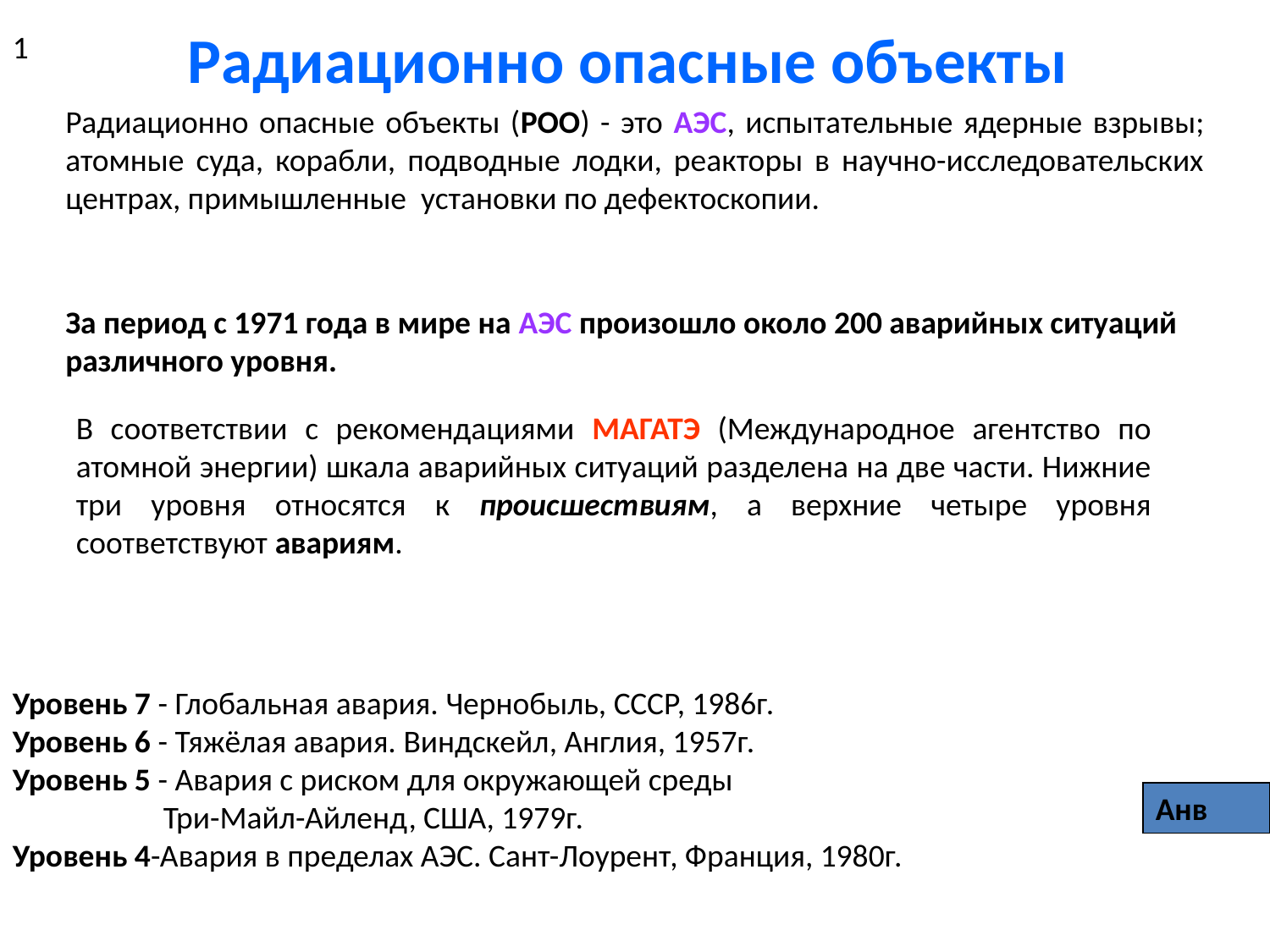

# Радиационно опасные объекты
1
Радиационно опасные объекты (РОО) - это АЭС, испытательные ядерные взрывы; атомные суда, корабли, подводные лодки, реакторы в научно-исследовательских центрах, примышленные  установки по дефектоскопии.
За период с 1971 года в мире на АЭС произошло около 200 аварийных ситуаций различного уровня.
В соответствии с рекомендациями МАГАТЭ (Международное агентство по атомной энергии) шкала аварийных ситуаций разделена на две части. Нижние три уровня относятся к происшествиям, а верхние четыре уровня соответствуют авариям.
Уровень 7 - Глобальная авария. Чернобыль, СССР, 1986г.
Уровень 6 - Тяжёлая авария. Виндскейл, Англия, 1957г.
Уровень 5 - Авария с риском для окружающей среды
                     Три-Майл-Айленд, США, 1979г.
Уровень 4-Авария в пределах АЭС. Сант-Лоурент, Франция, 1980г.
Анв